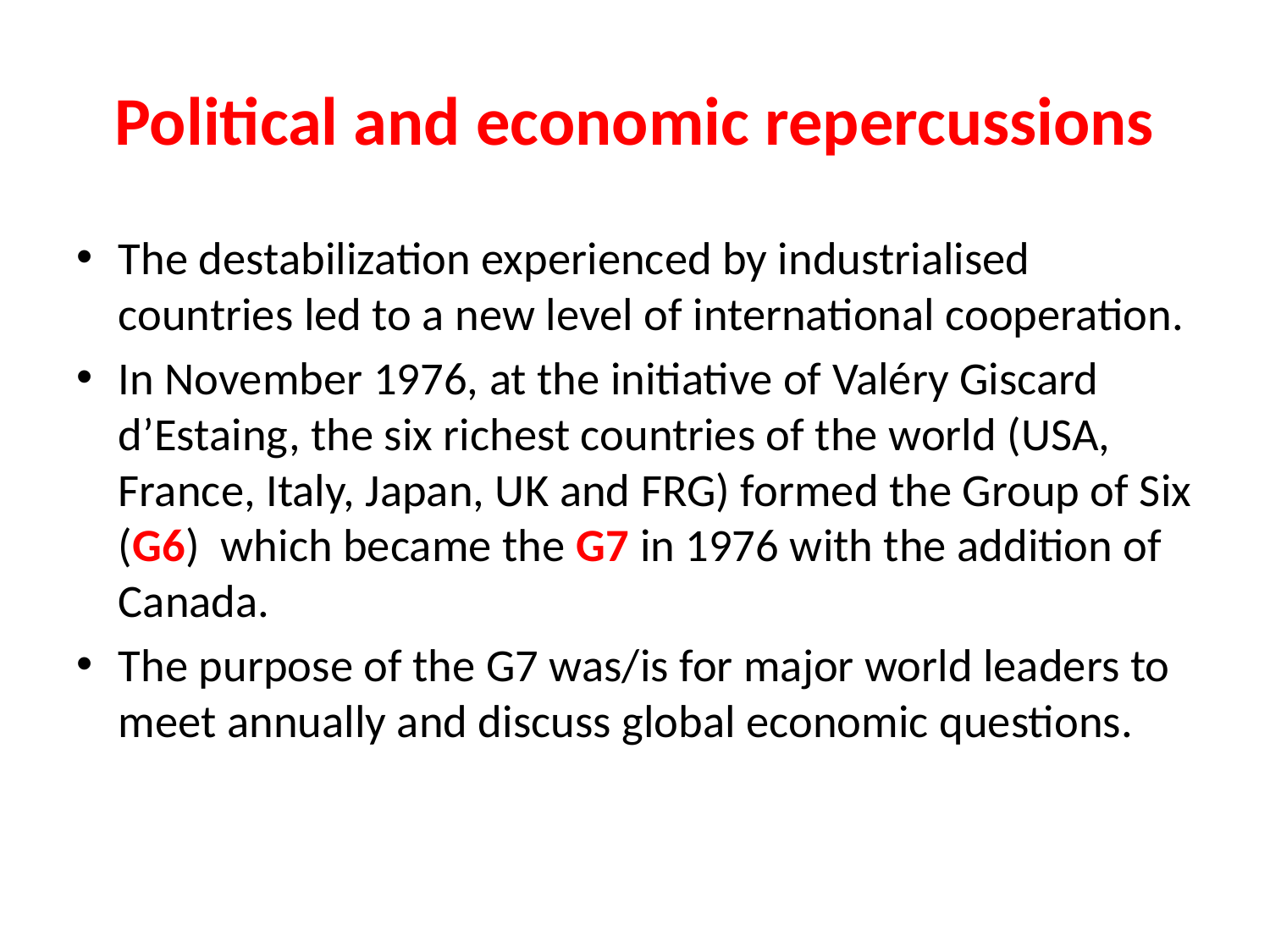

# Political and economic repercussions
The destabilization experienced by industrialised countries led to a new level of international cooperation.
In November 1976, at the initiative of Valéry Giscard d’Estaing, the six richest countries of the world (USA, France, Italy, Japan, UK and FRG) formed the Group of Six (G6)  which became the G7 in 1976 with the addition of Canada.
The purpose of the G7 was/is for major world leaders to meet annually and discuss global economic questions.